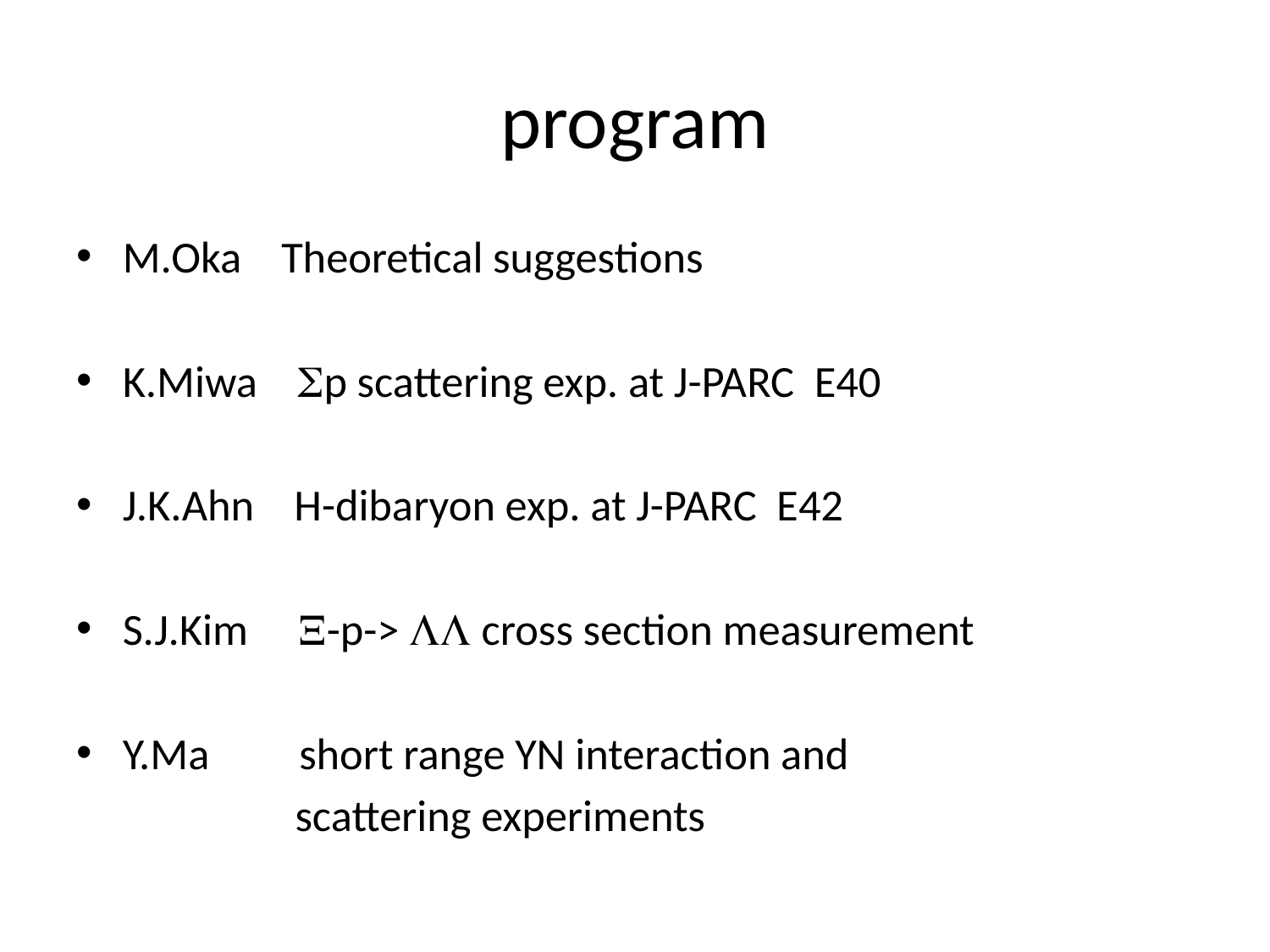

# program
M.Oka    Theoretical suggestions

K.Miwa    Σp scattering exp. at J-PARC  E40

J.K.Ahn    H-dibaryon exp. at J-PARC  E42

S.J.Kim     Ξ-p-> ΛΛ cross section measurement

Y.Ma         short range YN interaction and
                      scattering experiments